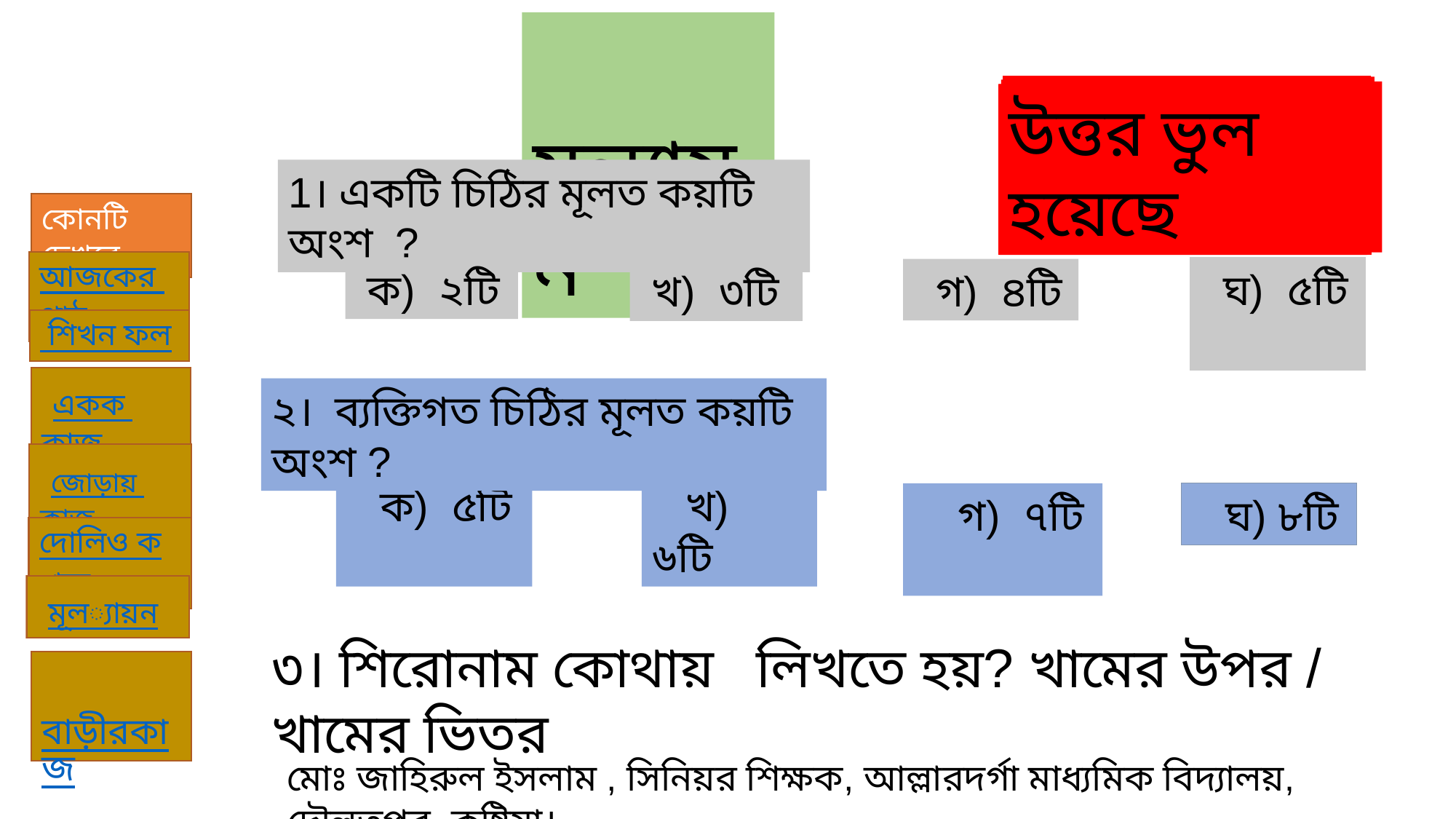

মূল্যায়ন
উত্তর ভুল হয়েছে
উত্তর ভুল হয়েছে
উত্তর ভুল হয়েছে
উত্তর ভুল হয়েছে
উত্তর সঠিক হয়েছে
উত্তর ভুল হয়েছে
উত্তর ভুল হয়েছে
উত্তর সঠিক হয়েছে
1। একটি চিঠির মূলত কয়টি অংশ  ?
 ক)  ২টি
  ঘ)  ৫টি
  গ)  ৪টি
 খ)  ৩টি
২।  ব্যক্তিগত চিঠির মূলত কয়টি অংশ ?
   ক)  ৫টি
   খ)  ৬টি
    গ)  ৭টি
   ঘ) ৮টি
৩। শিরোনাম কোথায়   লিখতে হয়? খামের উপর / খামের ভিতর